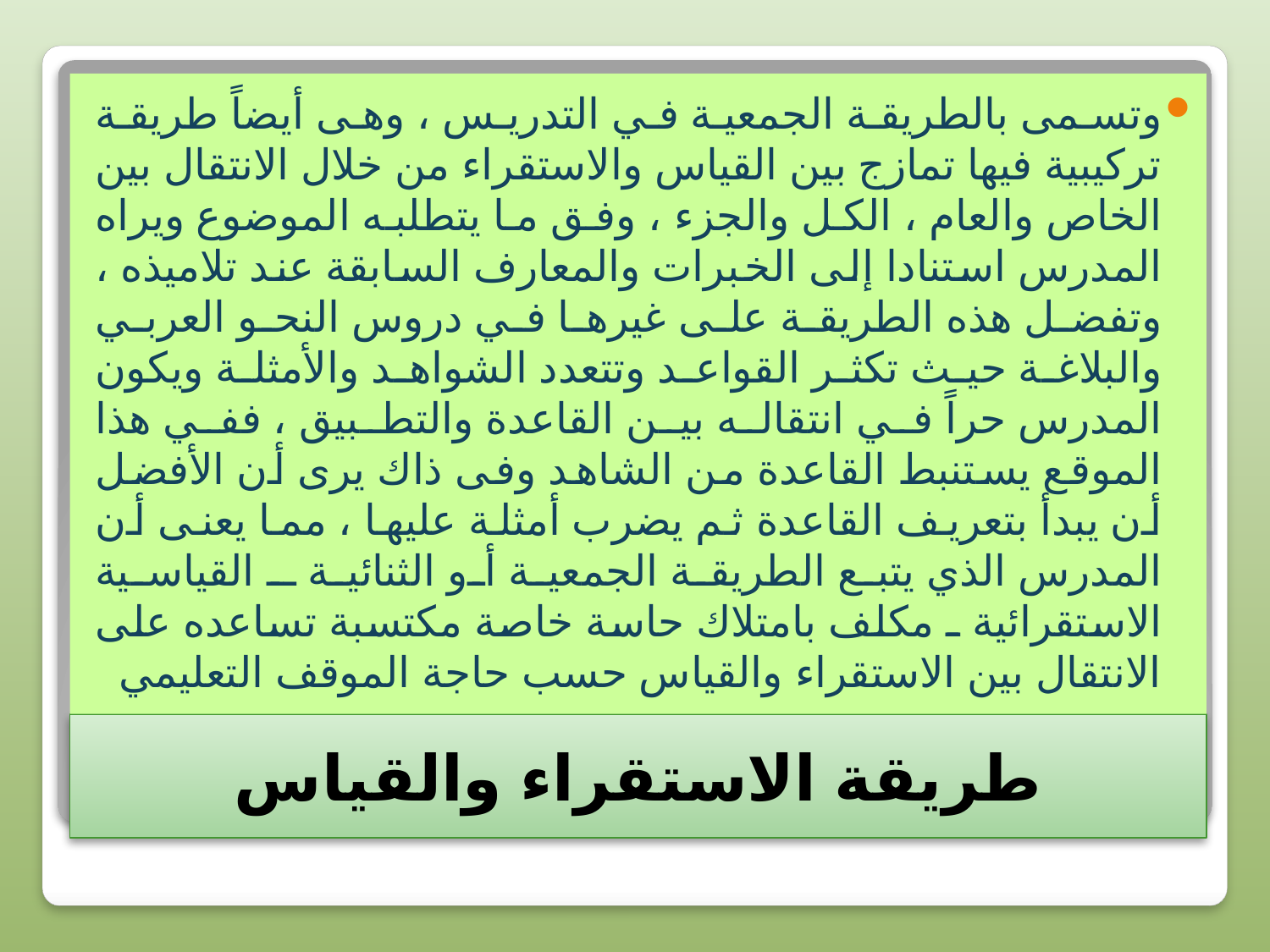

وتسمى بالطريقة الجمعية في التدريس ، وهى أيضاً طريقة تركيبية فيها تمازج بين القياس والاستقراء من خلال الانتقال بين الخاص والعام ، الكل والجزء ، وفق ما يتطلبه الموضوع ويراه المدرس استنادا إلى الخبرات والمعارف السابقة عند تلاميذه ، وتفضل هذه الطريقة على غيرها في دروس النحو العربي والبلاغة حيث تكثر القواعد وتتعدد الشواهد والأمثلة ويكون المدرس حراً في انتقاله بين القاعدة والتطبيق ، ففي هذا الموقع يستنبط القاعدة من الشاهد وفى ذاك يرى أن الأفضل أن يبدأ بتعريف القاعدة ثم يضرب أمثلة عليها ، مما يعنى أن المدرس الذي يتبع الطريقة الجمعية أو الثنائية ـ القياسية الاستقرائية ـ مكلف بامتلاك حاسة خاصة مكتسبة تساعده على الانتقال بين الاستقراء والقياس حسب حاجة الموقف التعليمي
# طريقة الاستقراء والقياس